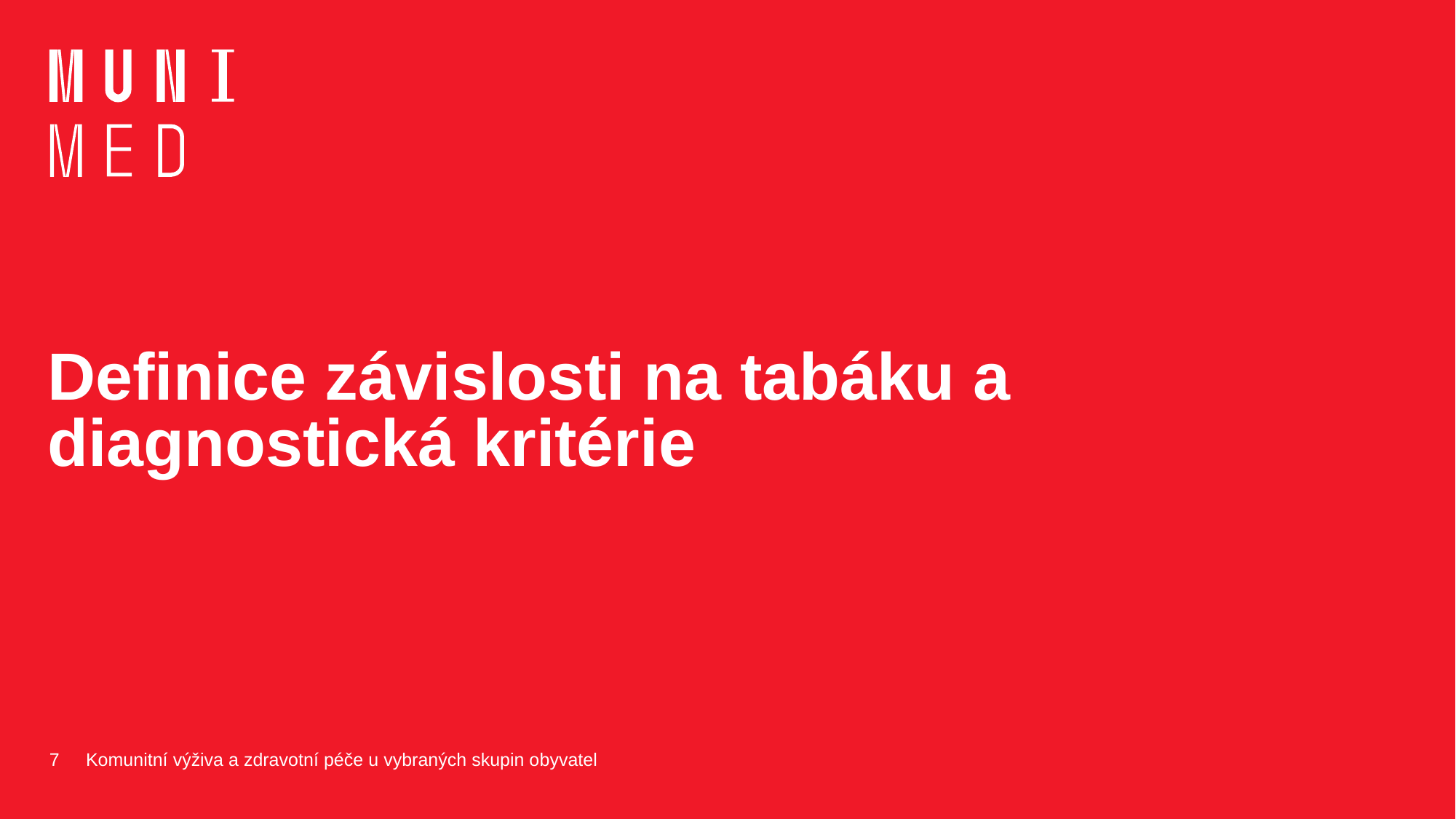

# Definice závislosti na tabáku a diagnostická kritérie

7
Komunitní výživa a zdravotní péče u vybraných skupin obyvatel